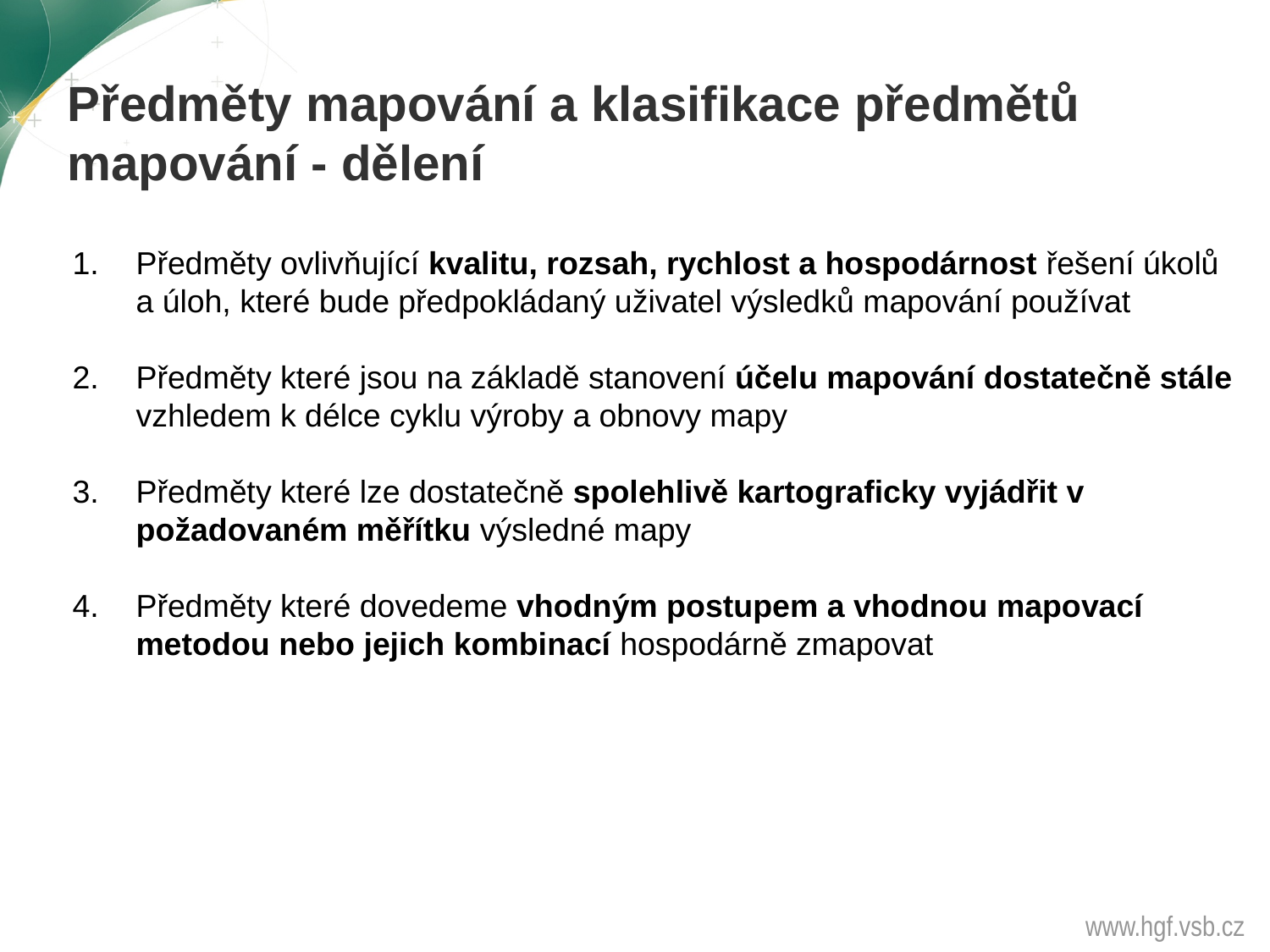

Předměty mapování a klasifikace předmětů
mapování - dělení

Předměty ovlivňující kvalitu, rozsah, rychlost a hospodárnost řešení úkolů a úloh, které bude předpokládaný uživatel výsledků mapování používat

Předměty které jsou na základě stanovení účelu mapování dostatečně stále vzhledem k délce cyklu výroby a obnovy mapy

Předměty které lze dostatečně spolehlivě kartograficky vyjádřit v požadovaném měřítku výsledné mapy

Předměty které dovedeme vhodným postupem a vhodnou mapovací metodou nebo jejich kombinací hospodárně zmapovat
www.hgf.vsb.cz